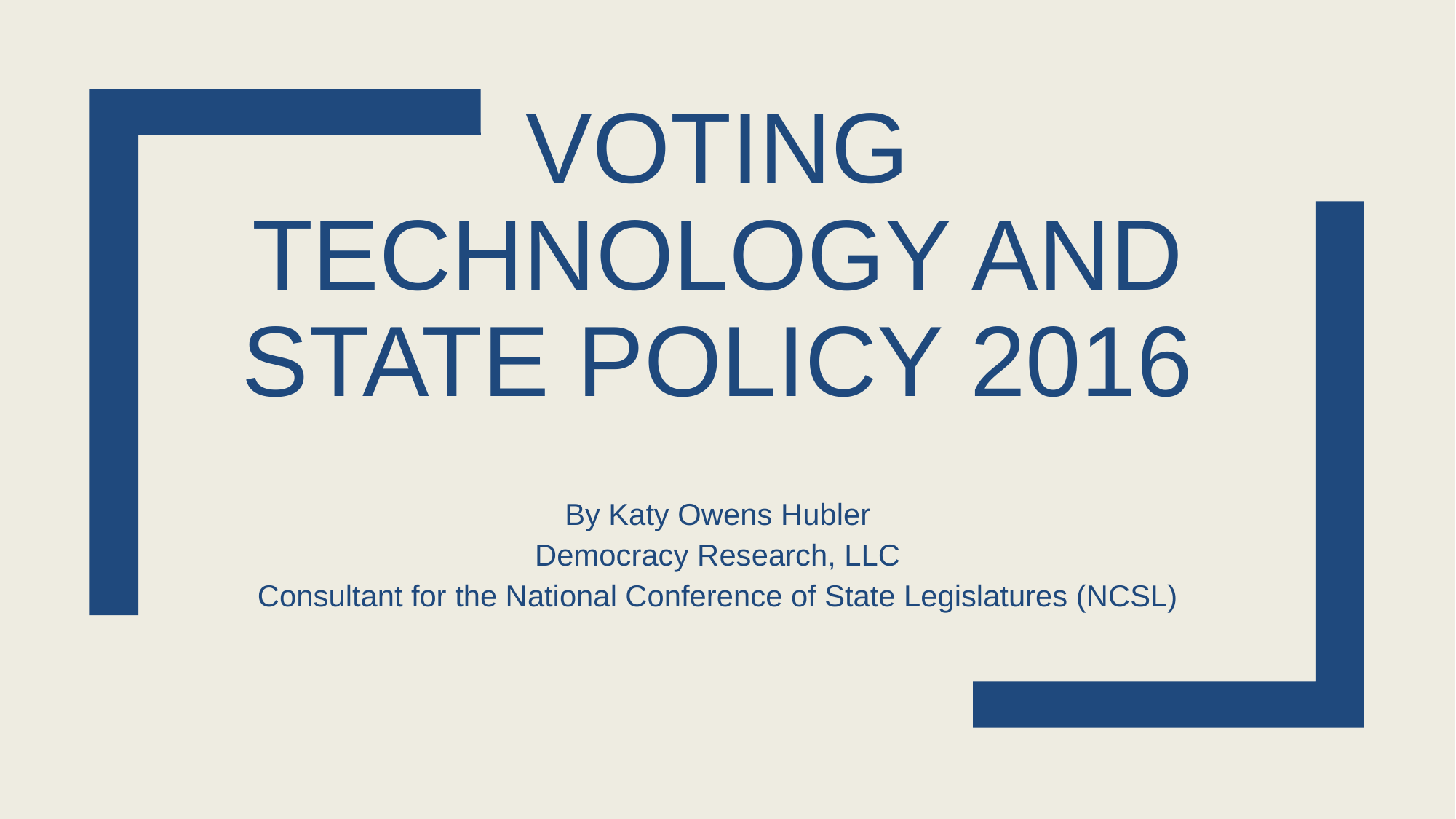

# Voting Technology and State Policy 2016
By Katy Owens Hubler
Democracy Research, LLC
Consultant for the National Conference of State Legislatures (NCSL)